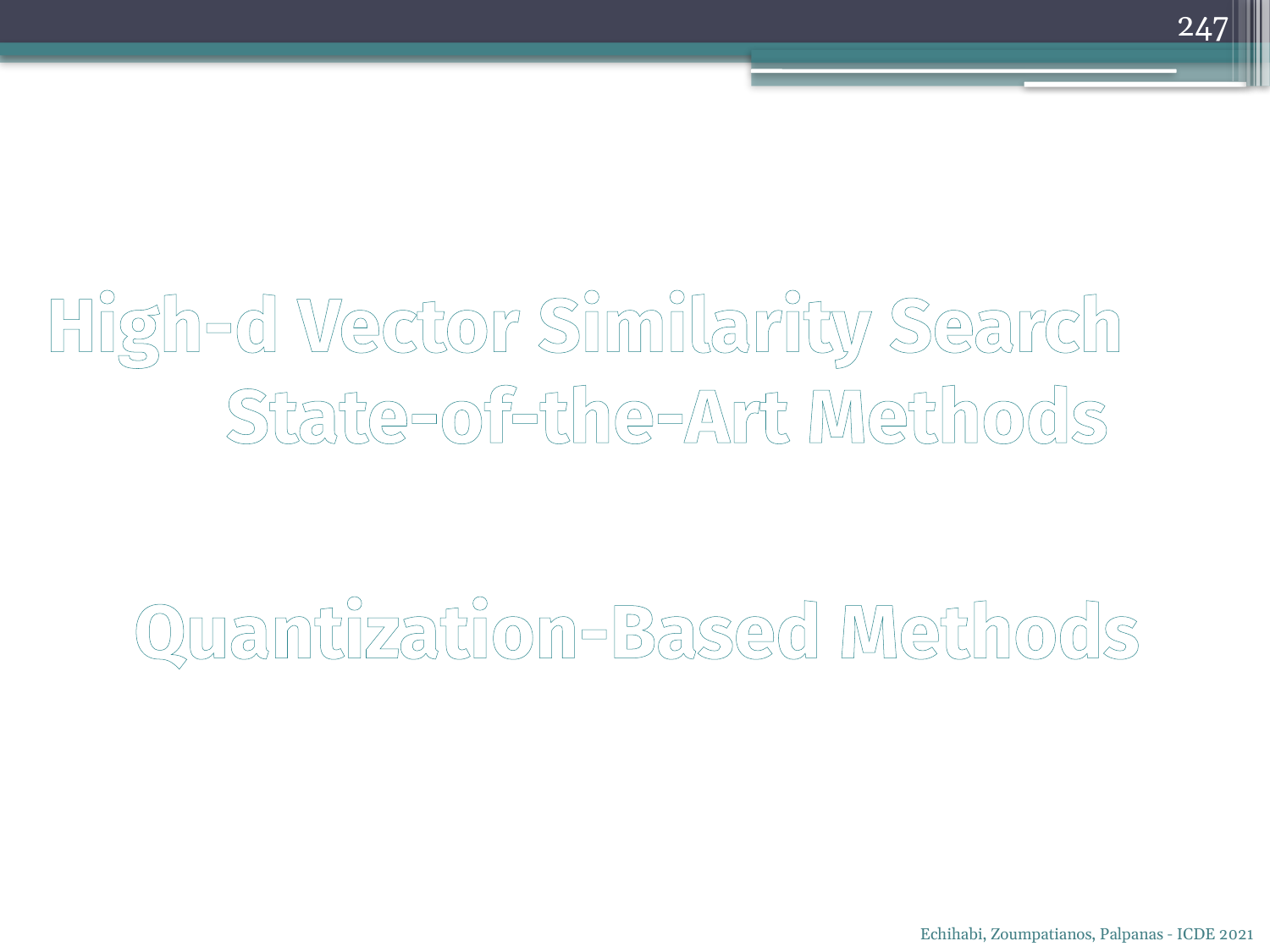

247
# High-d Vector Similarity Search State-of-the-Art Methods
Quantization-Based Methods
Echihabi, Zoumpatianos, Palpanas - ICDE 2021